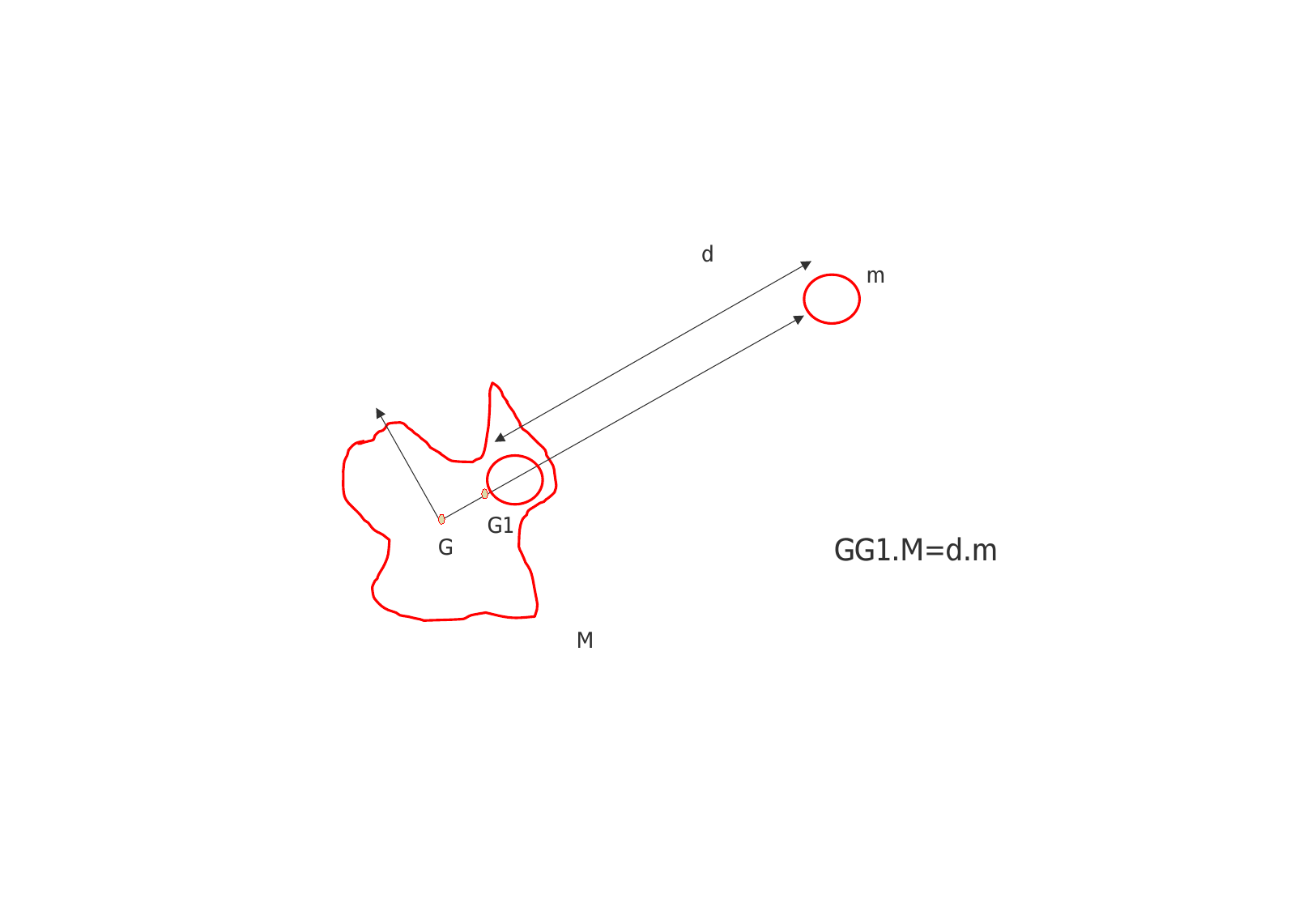

#
d
m

G1

GG1.M=d.m

G
M